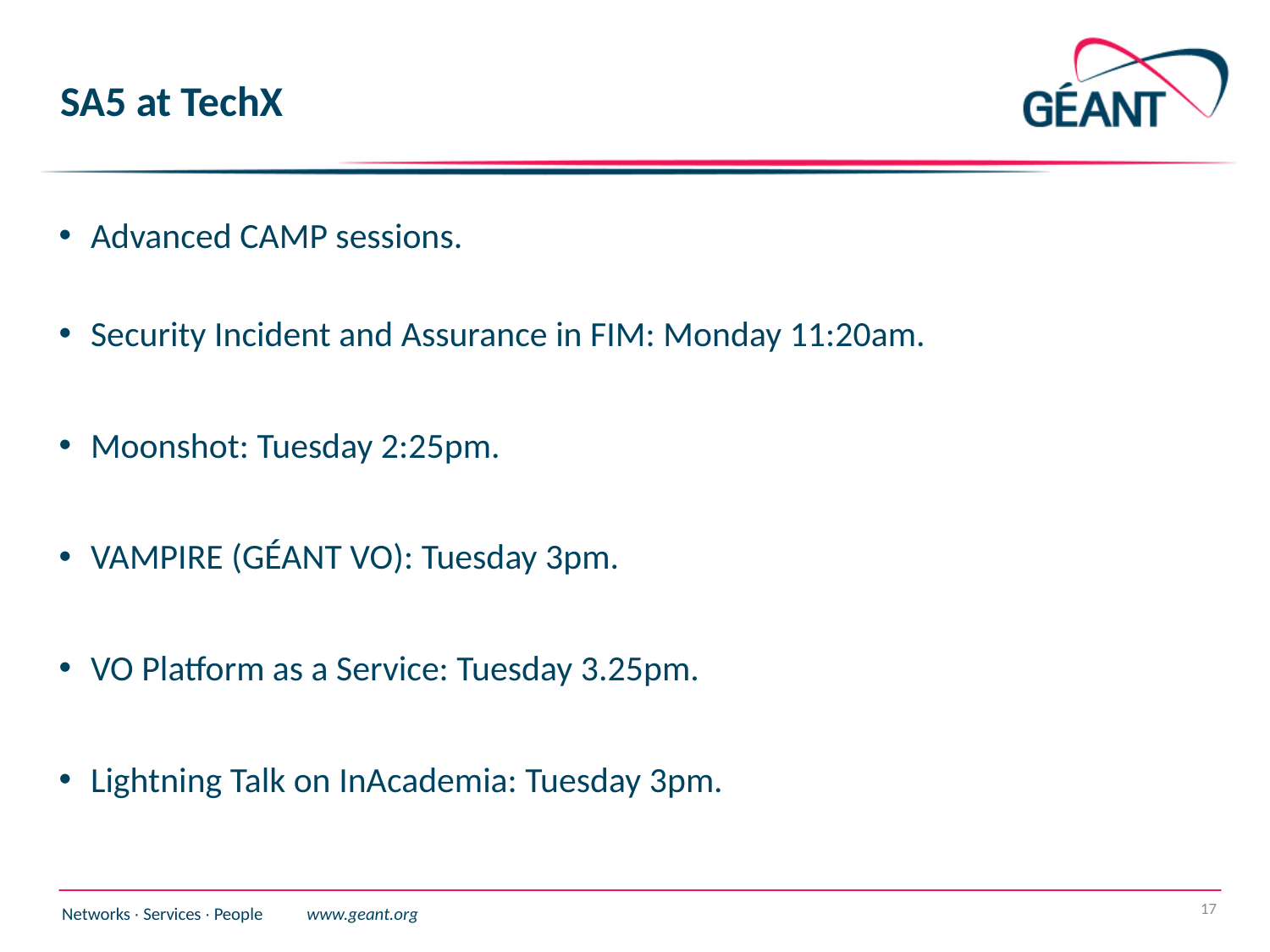

# SA5 at TechX
Advanced CAMP sessions.
Security Incident and Assurance in FIM: Monday 11:20am.

Moonshot: Tuesday 2:25pm.

VAMPIRE (GÉANT VO): Tuesday 3pm.

VO Platform as a Service: Tuesday 3.25pm.

Lightning Talk on InAcademia: Tuesday 3pm.
17